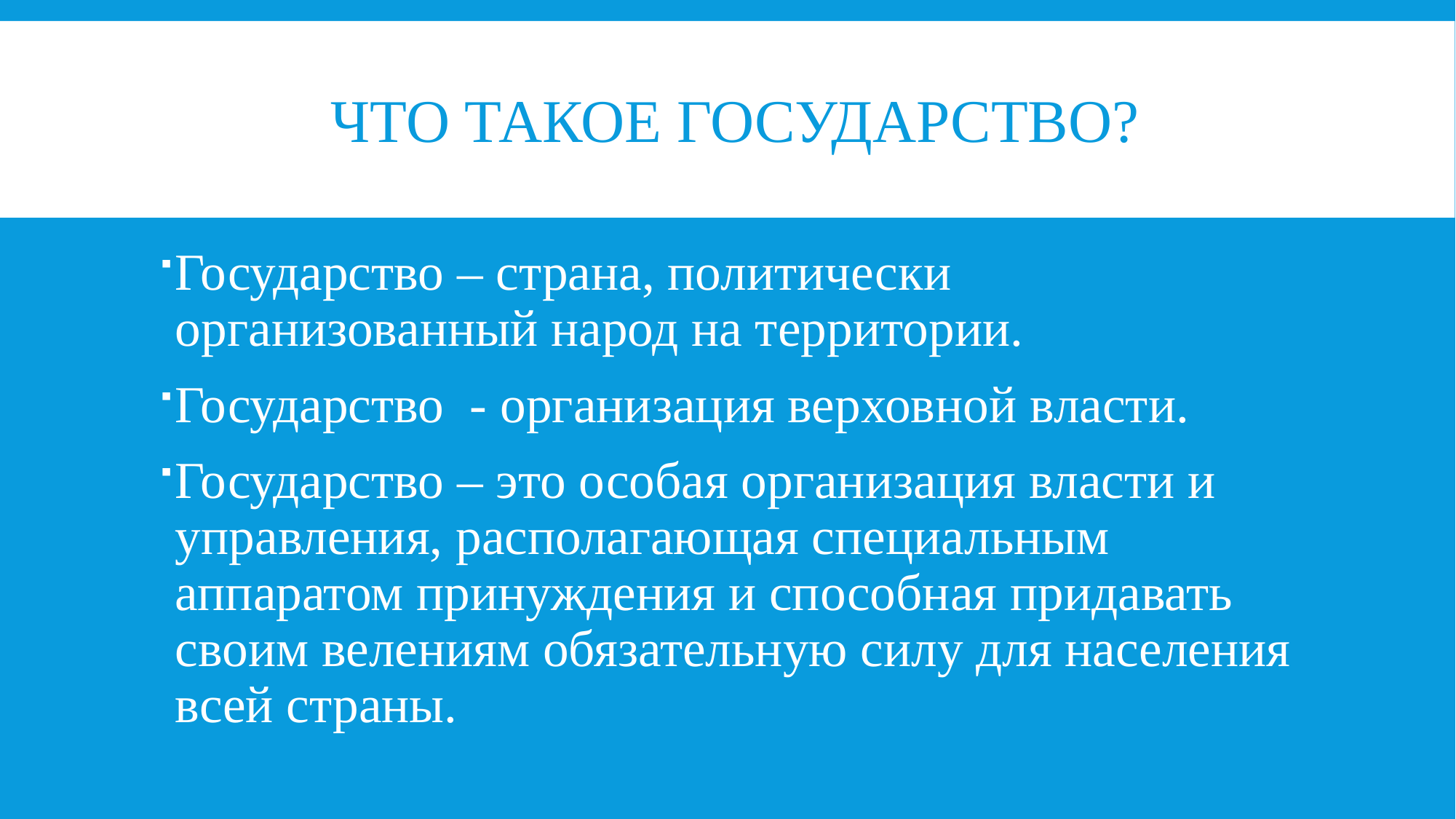

# Что такое Государство?
Государство – страна, политически организованный народ на территории.
Государство  - организация верховной власти.
Государство – это особая организация власти и управления, располагающая специальным аппаратом принуждения и способная придавать своим велениям обязательную силу для населения всей страны.